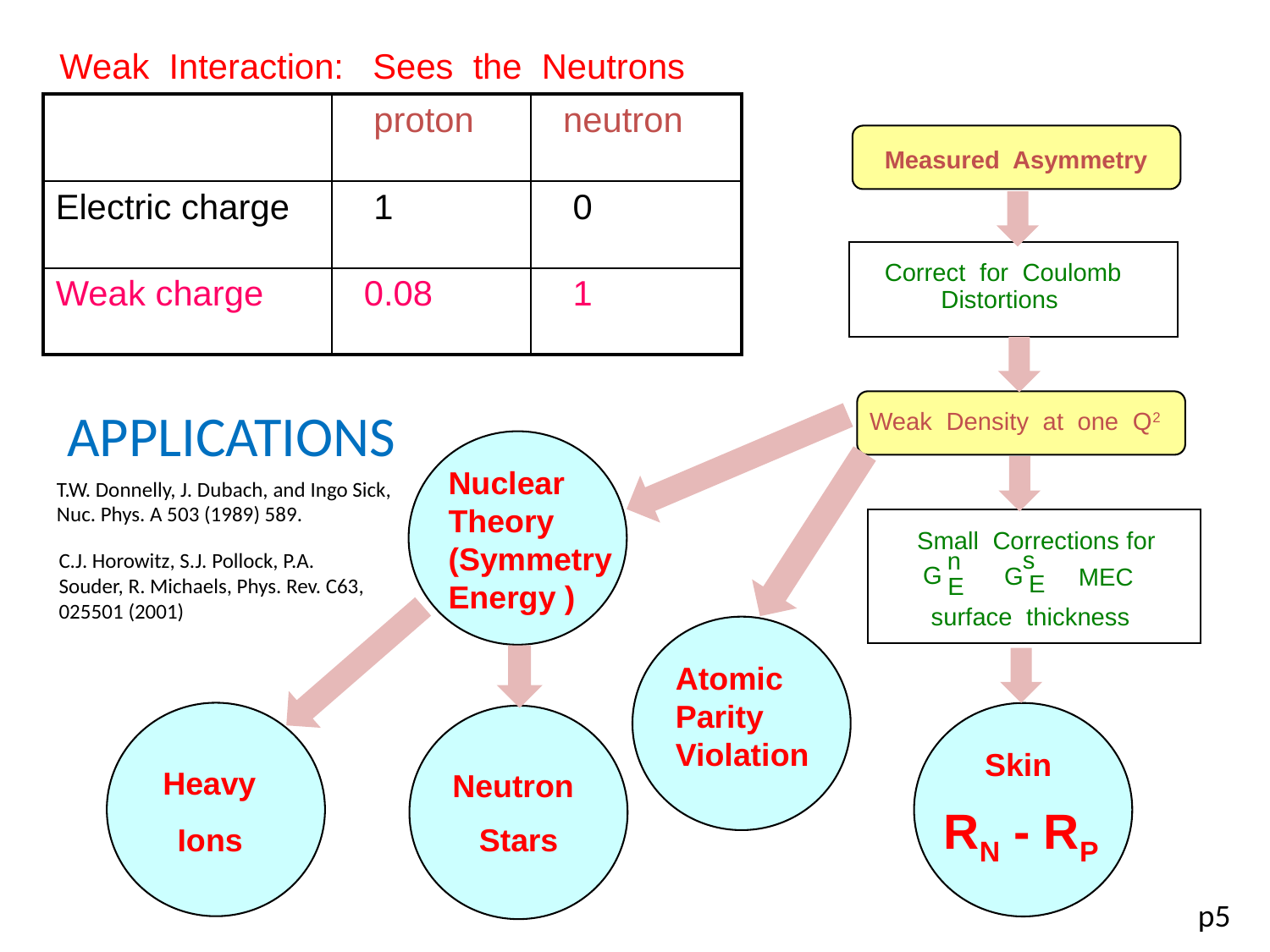

Weak  Interaction:   Sees  the  Neutrons
|  | proton | neutron |
| --- | --- | --- |
| Electric charge | 1 | 0 |
| Weak charge | 0.08 | 1 |

Measured  Asymmetry

Correct  for  Coulomb
Distortions

APPLICATIONS
Weak  Density  at  one  Q2

Nuclear Theory  (Symmetry Energy )

T.W. Donnelly, J. Dubach, and Ingo Sick, Nuc. Phys. A 503 (1989) 589.

Small  Corrections for
s
n
C.J. Horowitz, S.J. Pollock, P.A. Souder, R. Michaels, Phys. Rev. C63, 025501 (2001)
G
G
MEC
E
E

  surface  thickness

Atomic  Parity        Violation

 Skin
 Heavy
 Neutron
    Stars
 RN - RP
Ions
p5